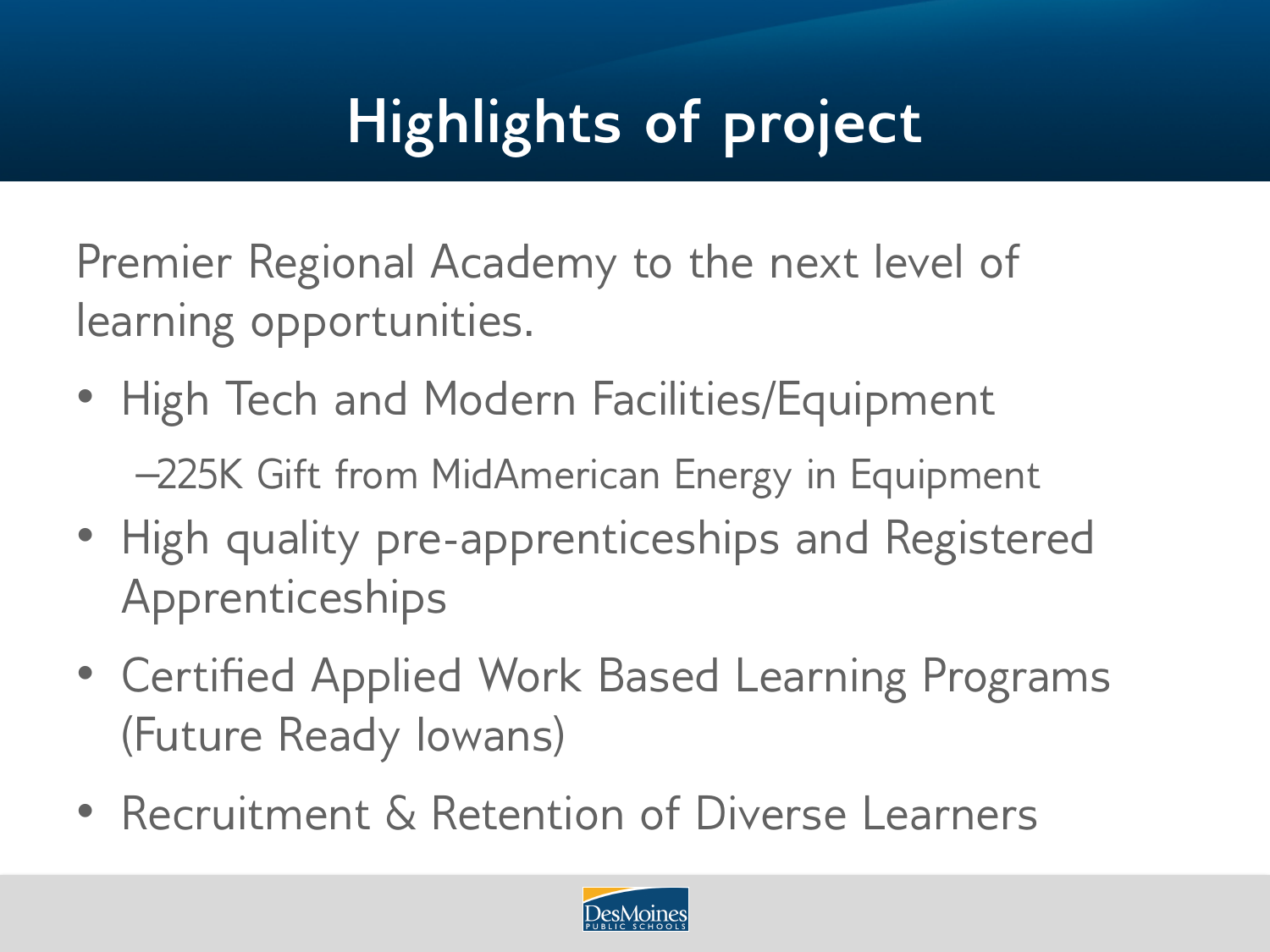

# Highlights of project
Premier Regional Academy to the next level of learning opportunities.
High Tech and Modern Facilities/Equipment
225K Gift from MidAmerican Energy in Equipment
High quality pre-apprenticeships and Registered Apprenticeships
Certified Applied Work Based Learning Programs (Future Ready Iowans)
Recruitment & Retention of Diverse Learners